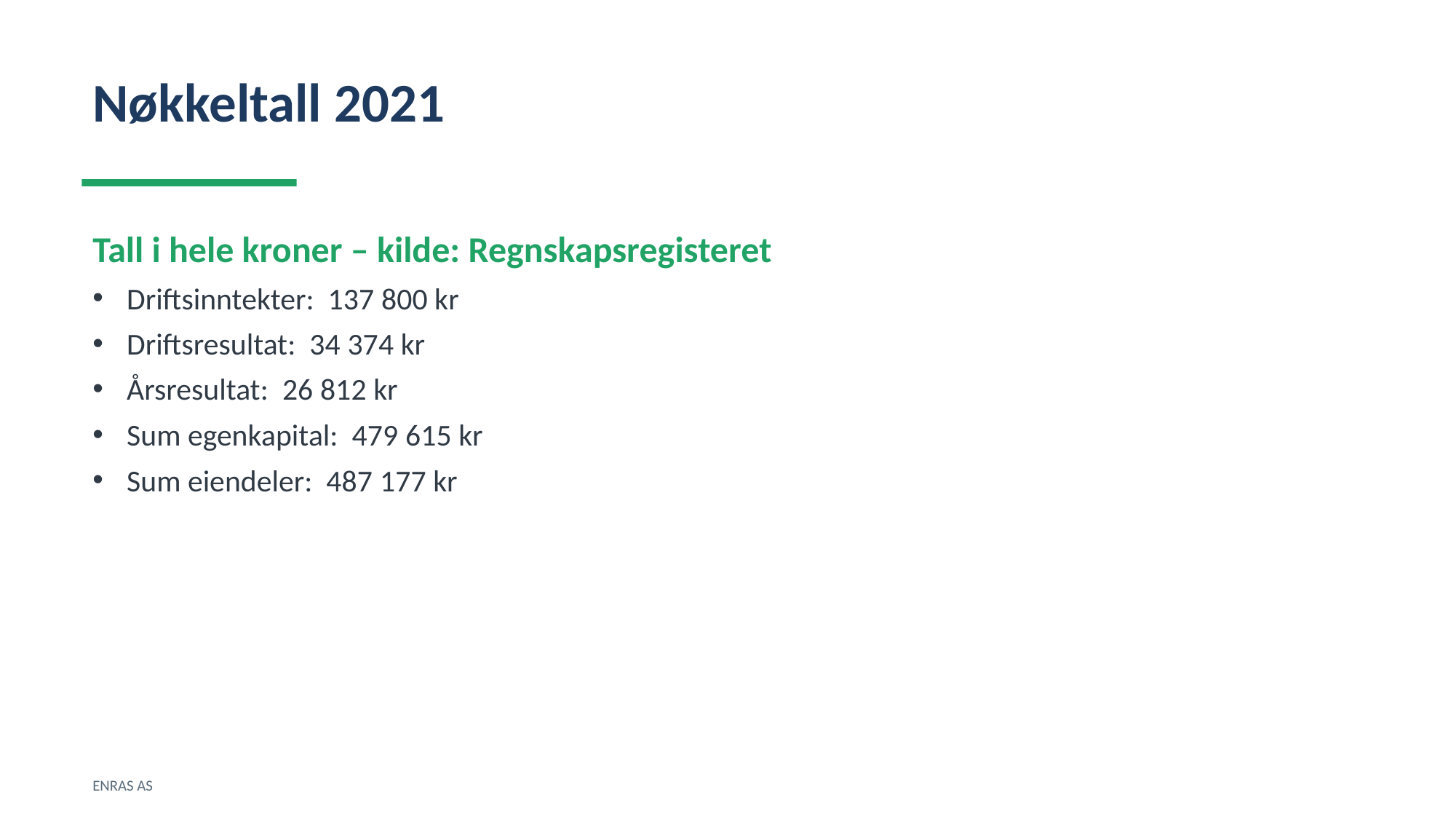

Nøkkeltall 2021

Tall i hele kroner – kilde: Regnskapsregisteret
Driftsinntekter:  137 800 kr
Driftsresultat:  34 374 kr
Årsresultat:  26 812 kr
Sum egenkapital:  479 615 kr
Sum eiendeler:  487 177 kr
ENRAS AS